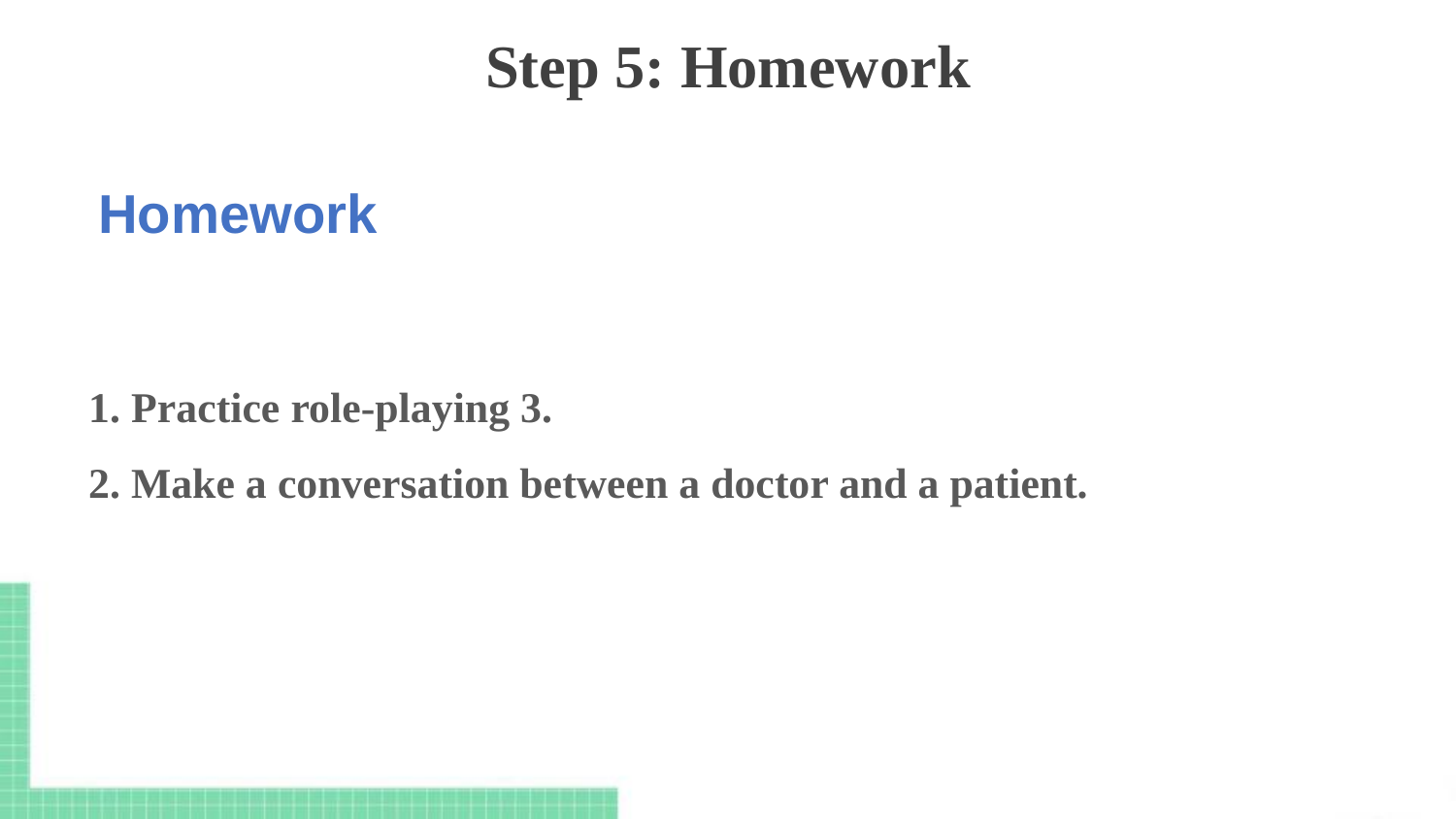

# Step 5: Homework
Homework
1. Practice role-playing 3.
2. Make a conversation between a doctor and a patient.